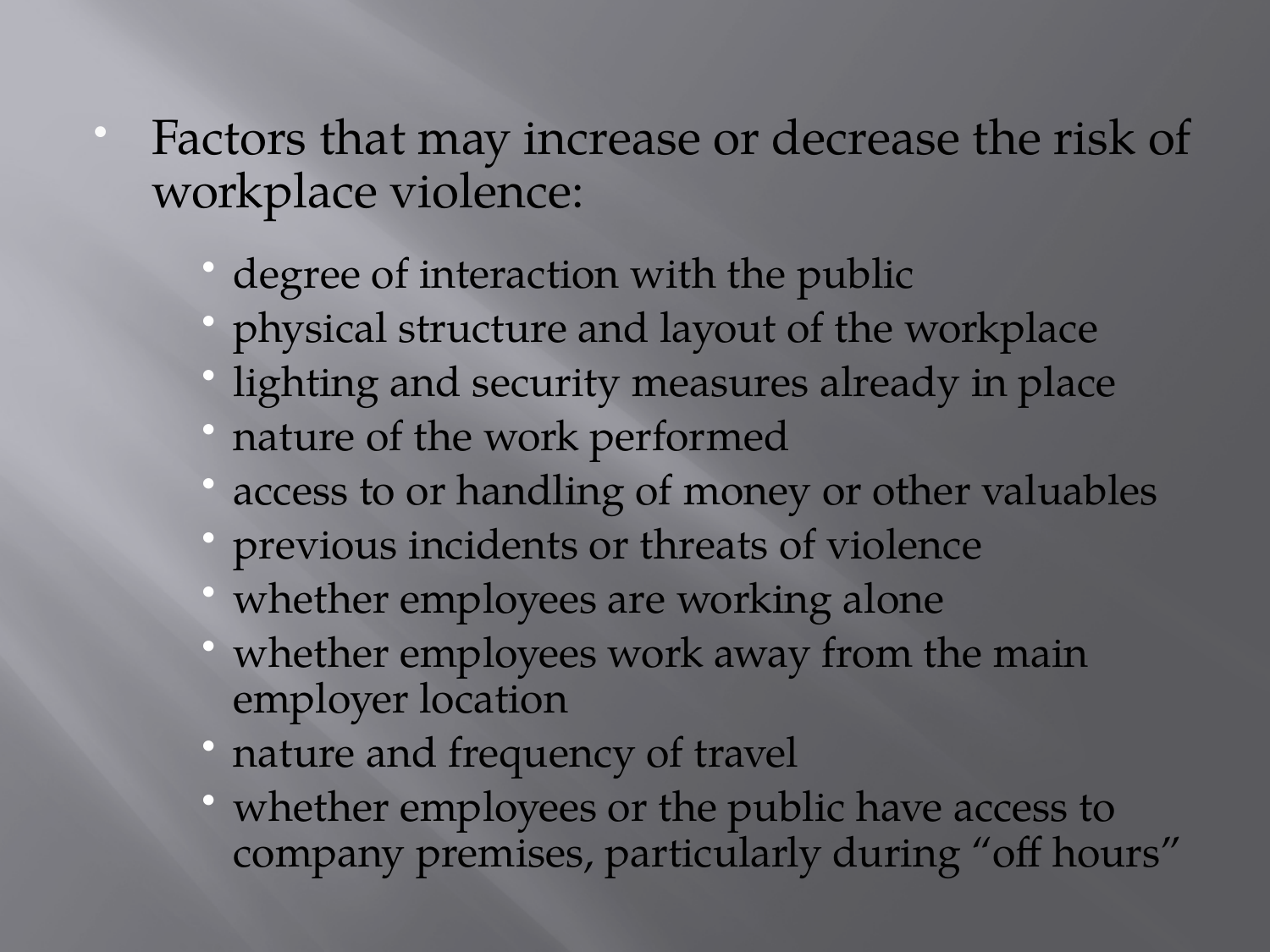

Factors that may increase or decrease the risk of workplace violence:

degree of interaction with the public
physical structure and layout of the workplace
lighting and security measures already in place
nature of the work performed
access to or handling of money or other valuables
previous incidents or threats of violence
whether employees are working alone
whether employees work away from the main employer location
nature and frequency of travel
whether employees or the public have access to company premises, particularly during “off hours”